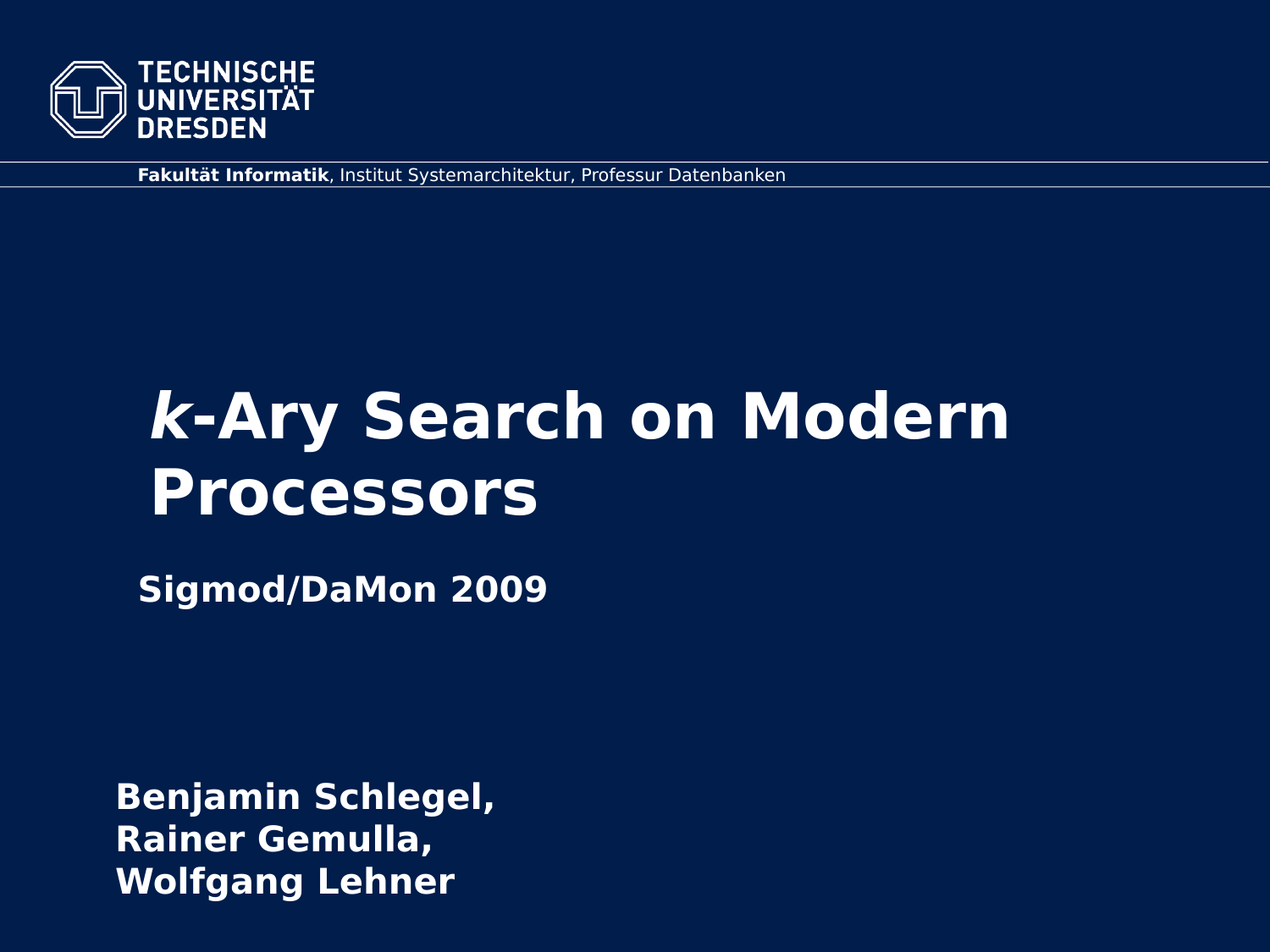

Fakultät Informatik, Institut Systemarchitektur, Professur Datenbanken
# k-Ary Search on Modern Processors
Sigmod/DaMon 2009
Benjamin Schlegel,
Rainer Gemulla,
Wolfgang Lehner